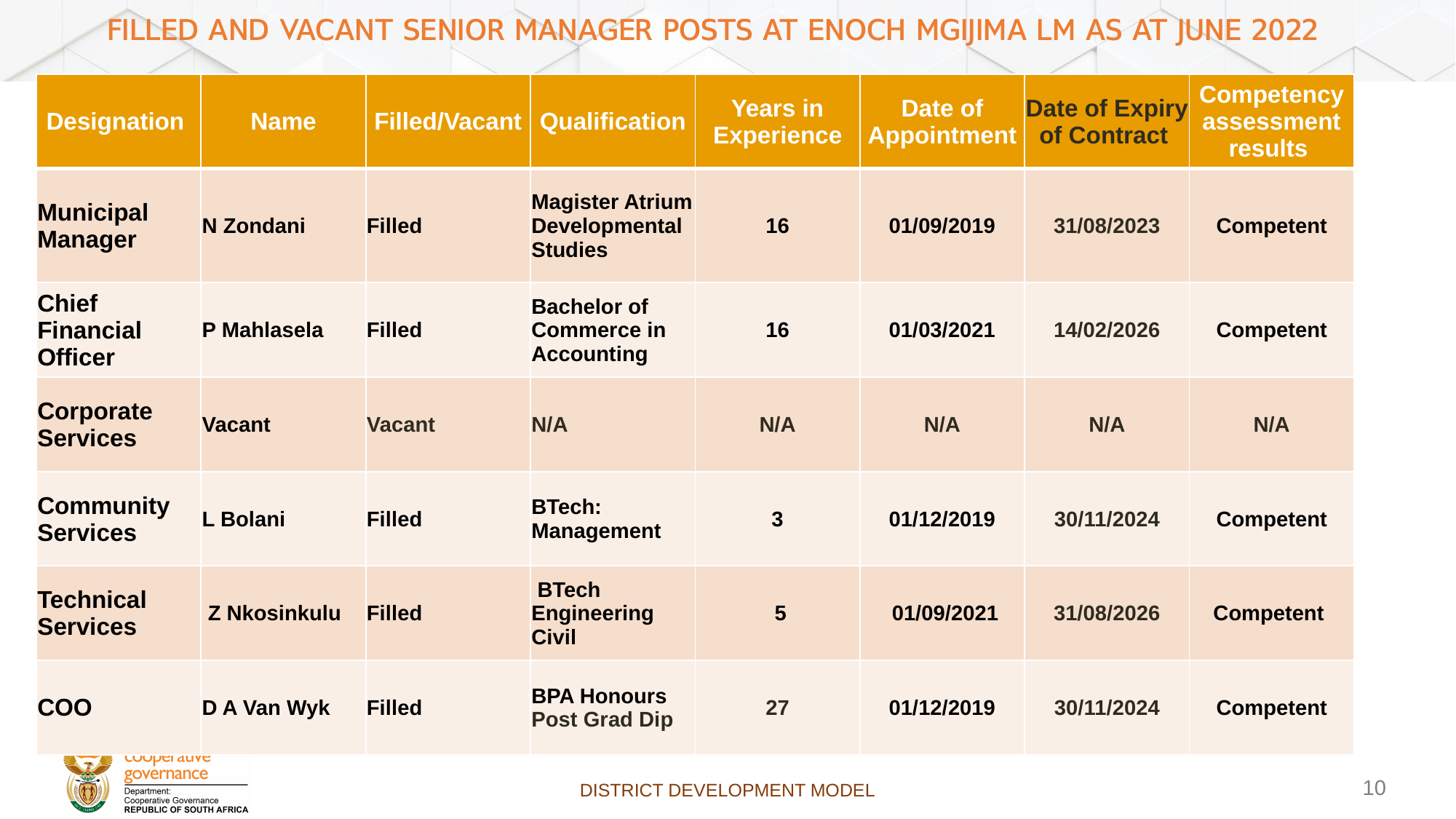

# FILLED AND VACANT SENIOR MANAGER POSTS AT ENOCH MGIJIMA LM AS AT JUNE 2022
| Designation | Name | Filled/Vacant | Qualification | Years in Experience | Date of Appointment | Date of Expiry of Contract | Competency assessment results |
| --- | --- | --- | --- | --- | --- | --- | --- |
| Municipal Manager | N Zondani | Filled | Magister Atrium Developmental Studies | 16 | 01/09/2019 | 31/08/2023 | Competent |
| Chief Financial Officer | P Mahlasela | Filled | Bachelor of Commerce in Accounting | 16 | 01/03/2021 | 14/02/2026 | Competent |
| Corporate Services | Vacant | Vacant | N/A | N/A | N/A | N/A | N/A |
| Community Services | L Bolani | Filled | BTech: Management | 3 | 01/12/2019 | 30/11/2024 | Competent |
| Technical Services | Z Nkosinkulu | Filled | BTech Engineering Civil | 5 | 01/09/2021 | 31/08/2026 | Competent |
| COO | D A Van Wyk | Filled | BPA Honours Post Grad Dip | 27 | 01/12/2019 | 30/11/2024 | Competent |